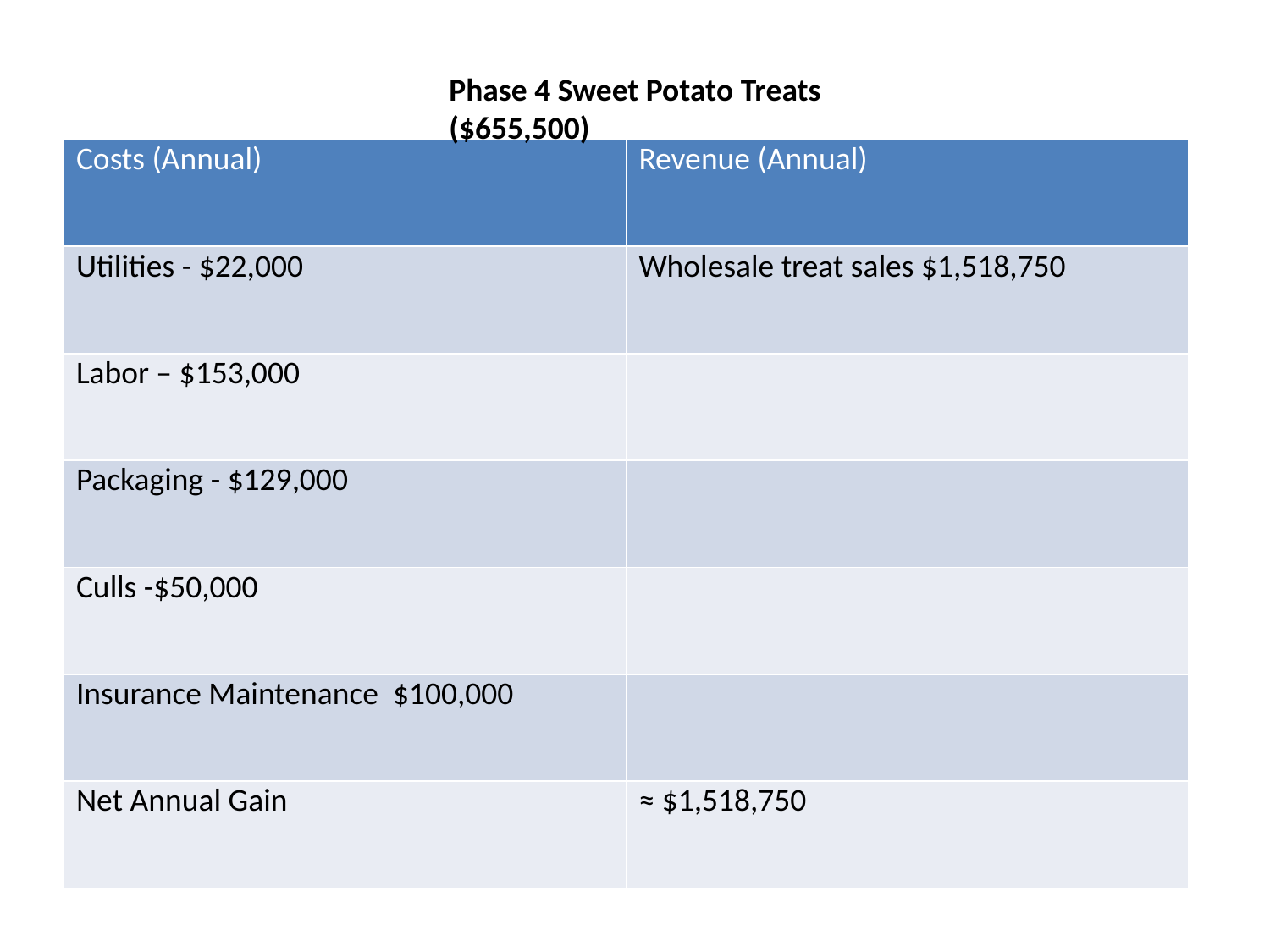

Phase 4 Sweet Potato Treats
($655,500)

| Costs (Annual) | Revenue (Annual) |
| --- | --- |
| Utilities - $22,000 | Wholesale treat sales $1,518,750 |
| Labor – $153,000 |  |
| Packaging - $129,000 |  |
| Culls -$50,000 |  |
| Insurance Maintenance $100,000 |  |
| Net Annual Gain | ≈ $1,518,750 |